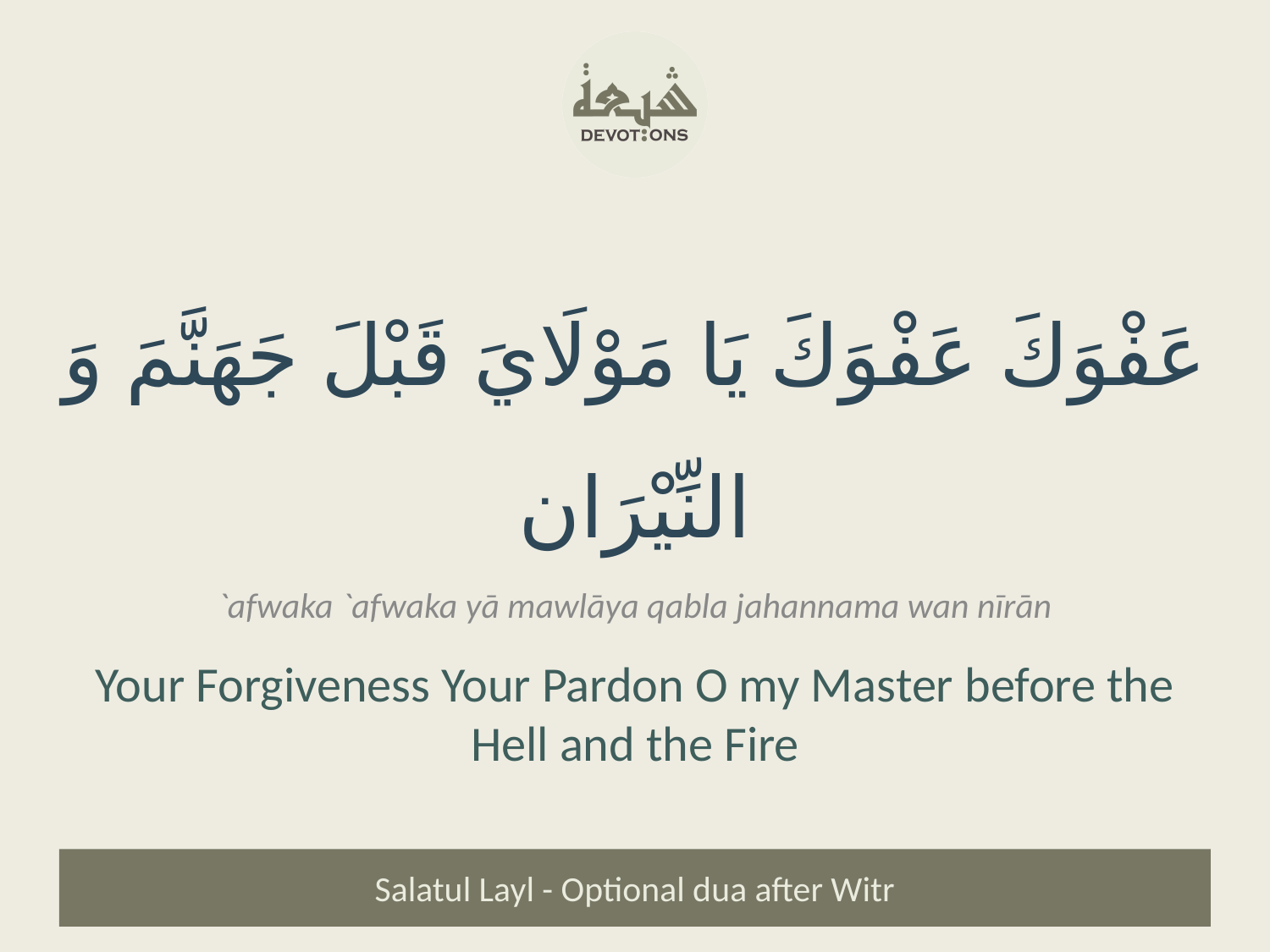

عَفْوَكَ عَفْوَكَ يَا مَوْلَايَ قَبْلَ جَهَنَّمَ وَ النِّيْرَان
`afwaka `afwaka yā mawlāya qabla jahannama wan nīrān
Your Forgiveness Your Pardon O my Master before the Hell and the Fire
Salatul Layl - Optional dua after Witr